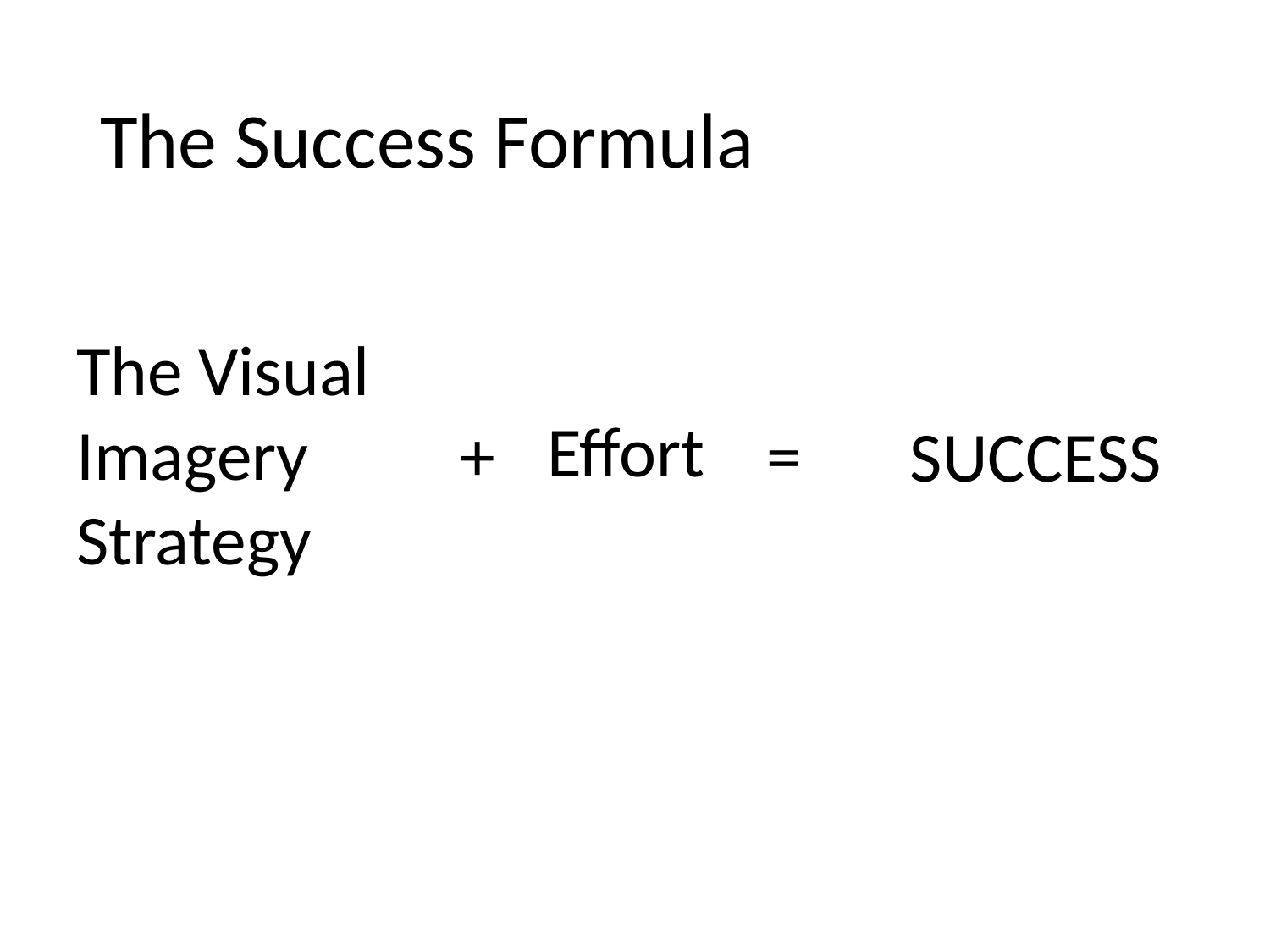

# The Success Formula
The Visual Imagery Strategy
Effort
+
=
SUCCESS